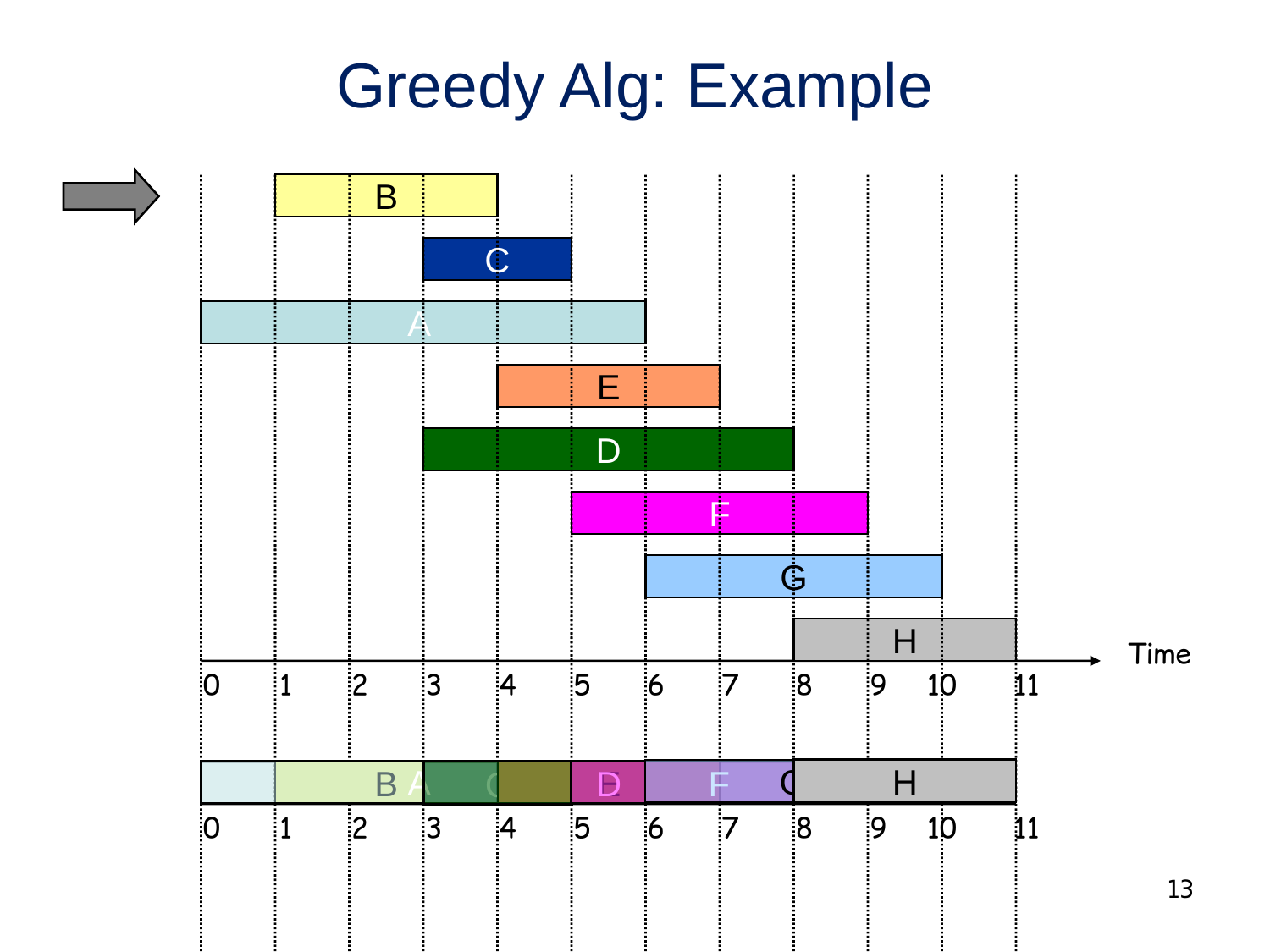

# Greedy Alg: Example

B

C
A
E

D
F
G
H
Time
0

1
2
3
4
5
6
7
8
9
10

11

H
G
A
E
F
B
D

C
0

1
2
3
4
5
6
7
8
9
10
11

13